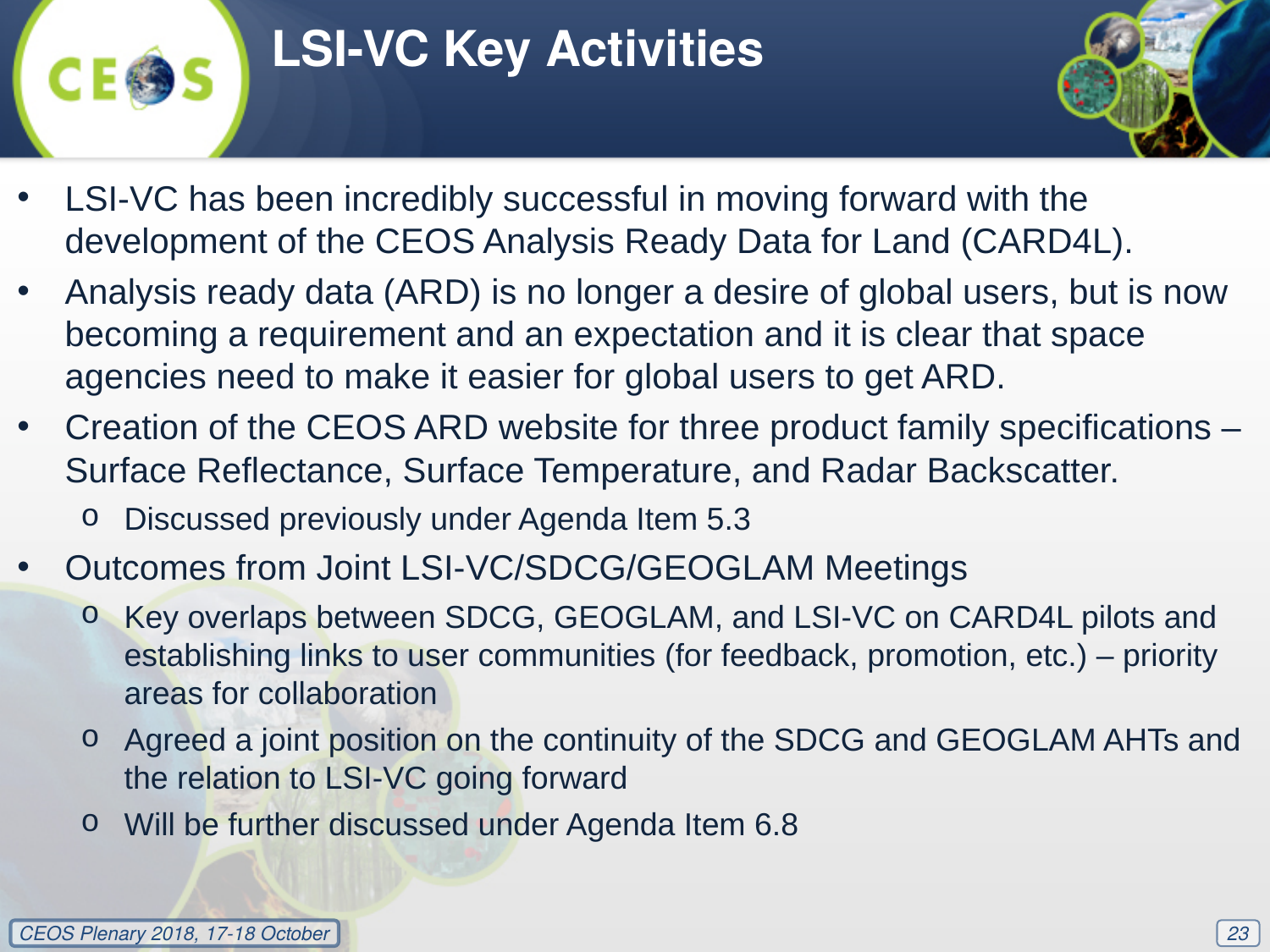

LSI-VC Key Activities
LSI-VC has been incredibly successful in moving forward with the development of the CEOS Analysis Ready Data for Land (CARD4L).
Analysis ready data (ARD) is no longer a desire of global users, but is now becoming a requirement and an expectation and it is clear that space agencies need to make it easier for global users to get ARD.
Creation of the CEOS ARD website for three product family specifications – Surface Reflectance, Surface Temperature, and Radar Backscatter.
Discussed previously under Agenda Item 5.3
Outcomes from Joint LSI-VC/SDCG/GEOGLAM Meetings
Key overlaps between SDCG, GEOGLAM, and LSI-VC on CARD4L pilots and establishing links to user communities (for feedback, promotion, etc.) – priority areas for collaboration
Agreed a joint position on the continuity of the SDCG and GEOGLAM AHTs and the relation to LSI-VC going forward
Will be further discussed under Agenda Item 6.8
23